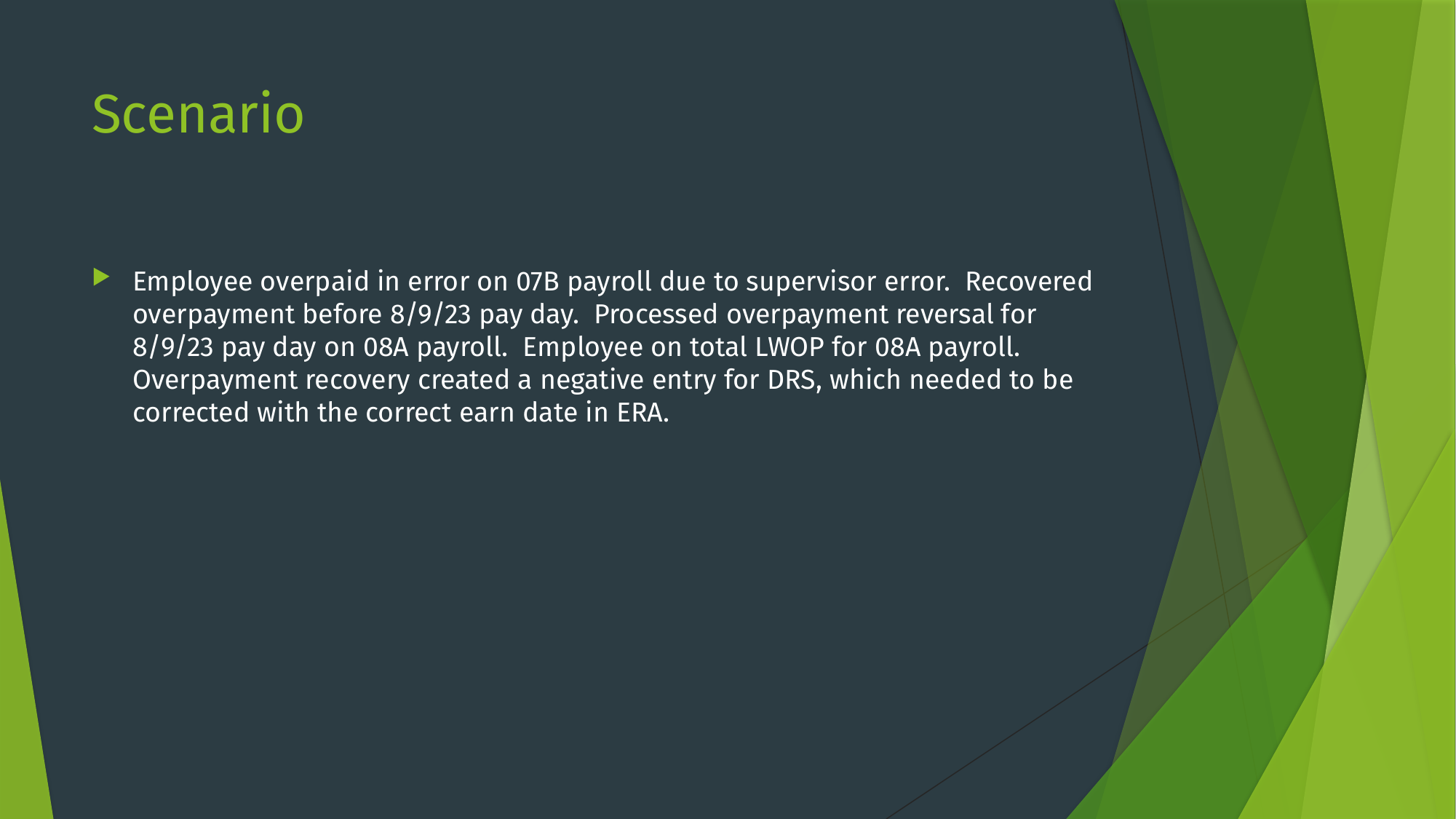

# Scenario
Employee overpaid in error on 07B payroll due to supervisor error.  Recovered overpayment before 8/9/23 pay day.  Processed overpayment reversal for 8/9/23 pay day on 08A payroll.  Employee on total LWOP for 08A payroll.  Overpayment recovery created a negative entry for DRS, which needed to be corrected with the correct earn date in ERA.